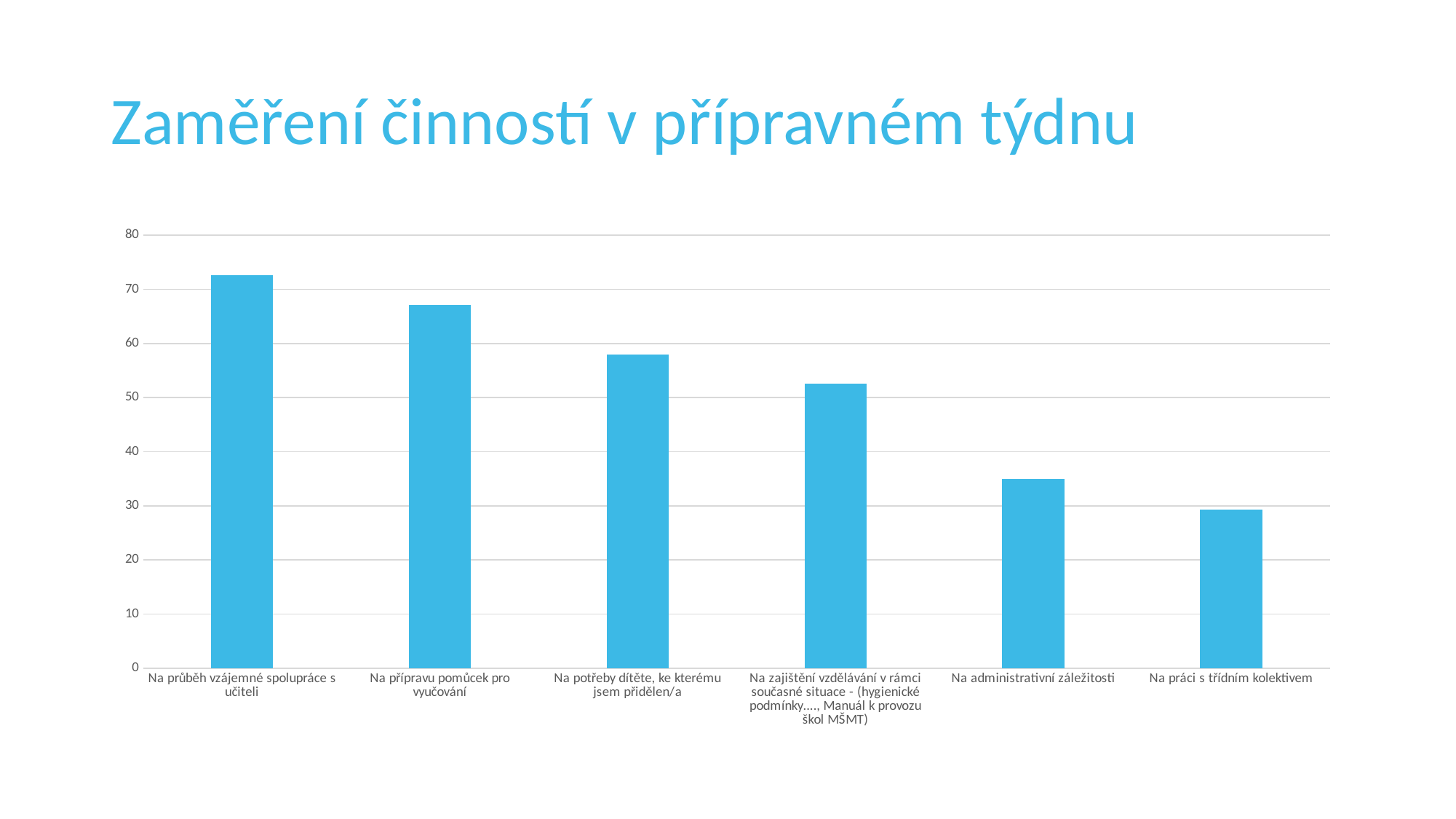

# Zaměření činností v přípravném týdnu

### Chart

| Category | % |
|---|---|
| Na průběh vzájemné spolupráce s učiteli | 72.6 |
| Na přípravu pomůcek pro vyučování | 67.1 |
| Na potřeby dítěte, ke kterému jsem přidělen/a | 57.9 |
| Na zajištění vzdělávání v rámci současné situace - (hygienické podmínky...., Manuál k provozu škol MŠMT) | 52.6 |
| Na administrativní záležitosti | 34.9 |
| Na práci s třídním kolektivem | 29.3 |